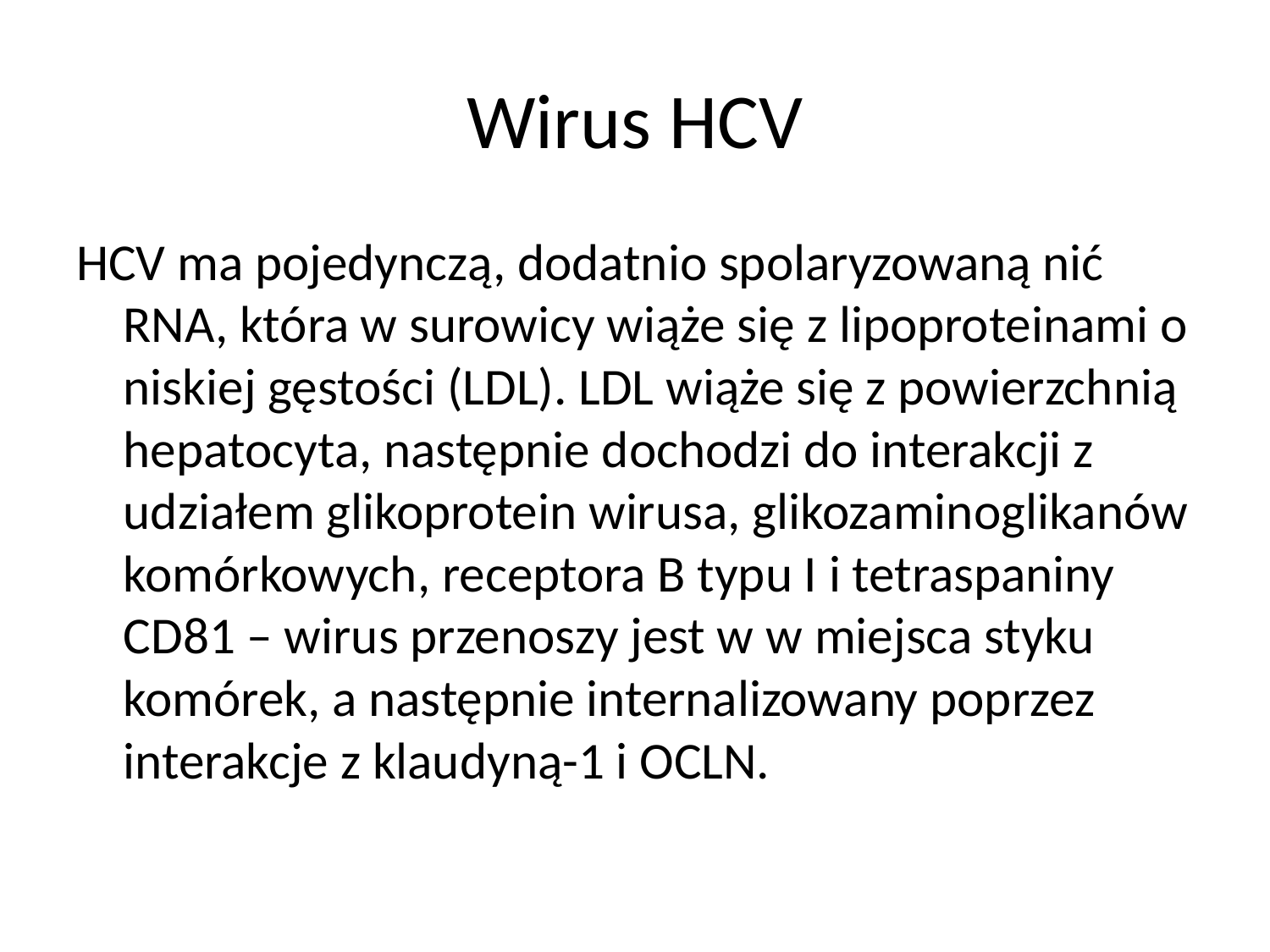

# Wirus HCV
HCV ma pojedynczą, dodatnio spolaryzowaną nić RNA, która w surowicy wiąże się z lipoproteinami o niskiej gęstości (LDL). LDL wiąże się z powierzchnią hepatocyta, następnie dochodzi do interakcji z udziałem glikoprotein wirusa, glikozaminoglikanów komórkowych, receptora B typu I i tetraspaniny CD81 – wirus przenoszy jest w w miejsca styku komórek, a następnie internalizowany poprzez interakcje z klaudyną-1 i OCLN.